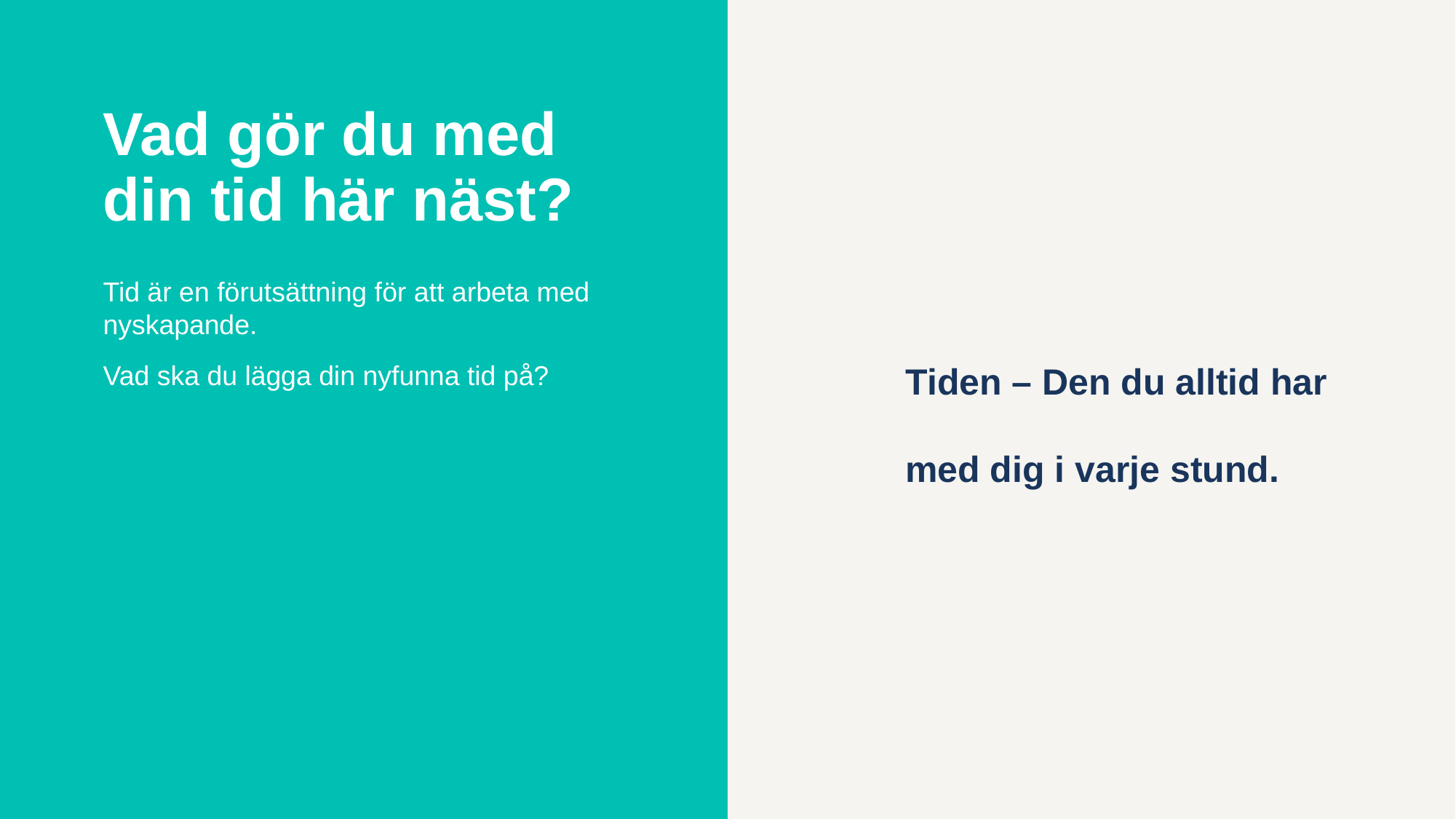

# Vad gör du med  din tid här näst?
Tid är en förutsättning för att arbeta med nyskapande.
Vad ska du lägga din nyfunna tid på?

Tiden – Den du alltid har
med dig i varje stund.